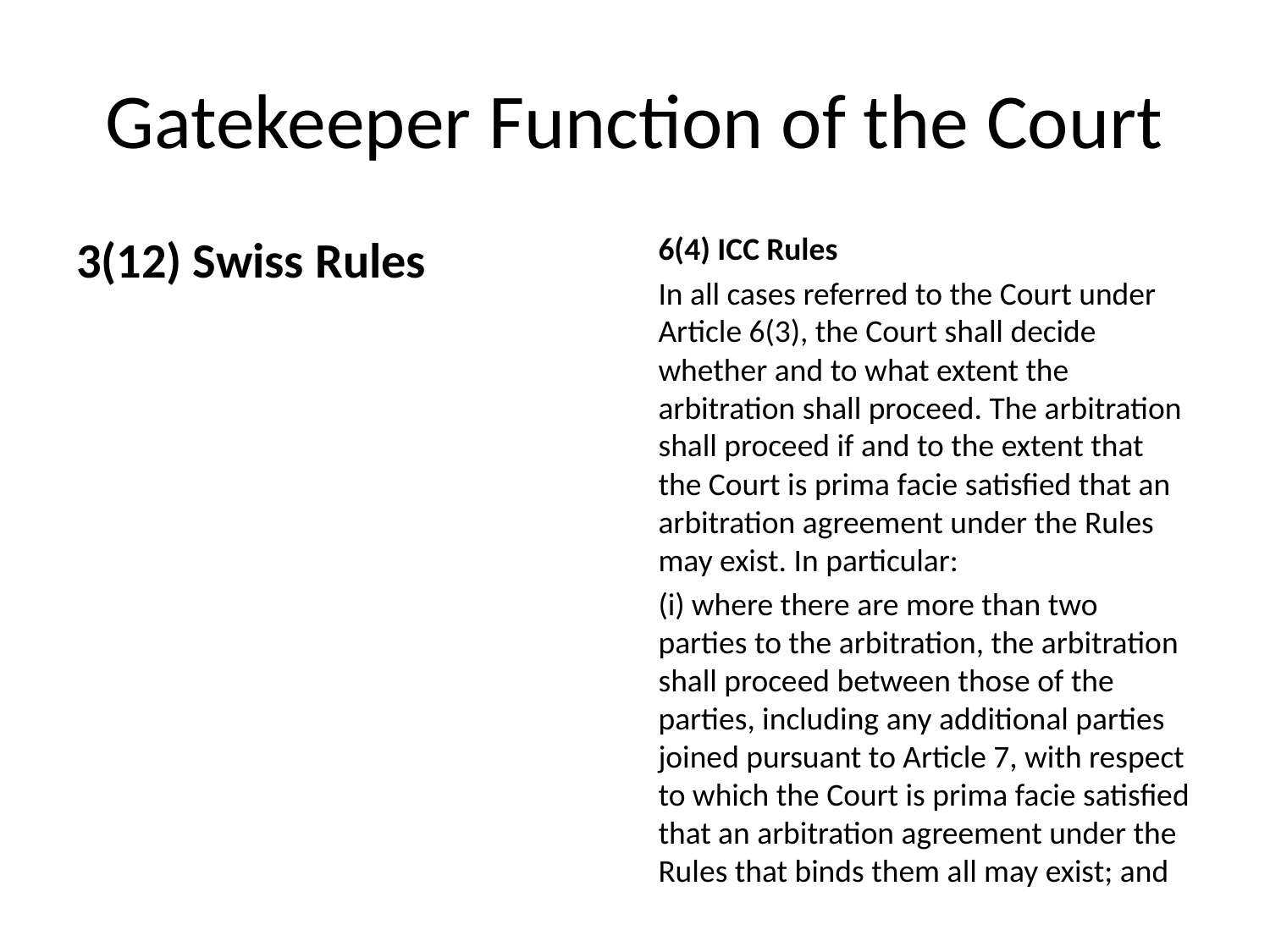

# Gatekeeper Function of the Court
3(12) Swiss Rules

6(4) ICC Rules
In all cases referred to the Court under Article 6(3), the Court shall decide whether and to what extent the arbitration shall proceed. The arbitration shall proceed if and to the extent that the Court is prima facie satisfied that an arbitration agreement under the Rules may exist. In particular:
(i) where there are more than two parties to the arbitration, the arbitration shall proceed between those of the parties, including any additional parties joined pursuant to Article 7, with respect to which the Court is prima facie satisfied that an arbitration agreement under the Rules that binds them all may exist; and